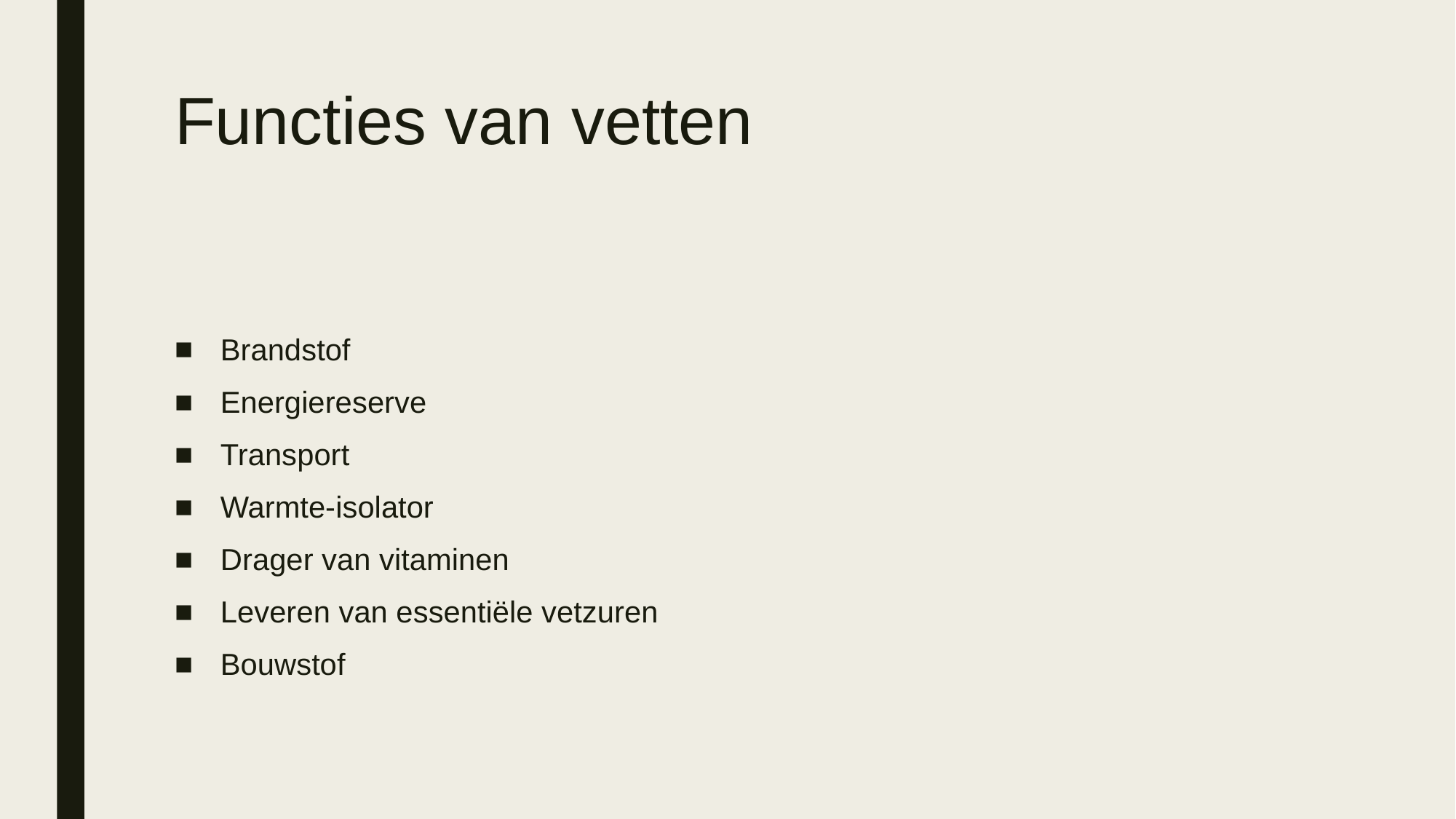

# Functies van vetten

Brandstof
Energiereserve
Transport
Warmte-isolator
Drager van vitaminen
Leveren van essentiële vetzuren
Bouwstof